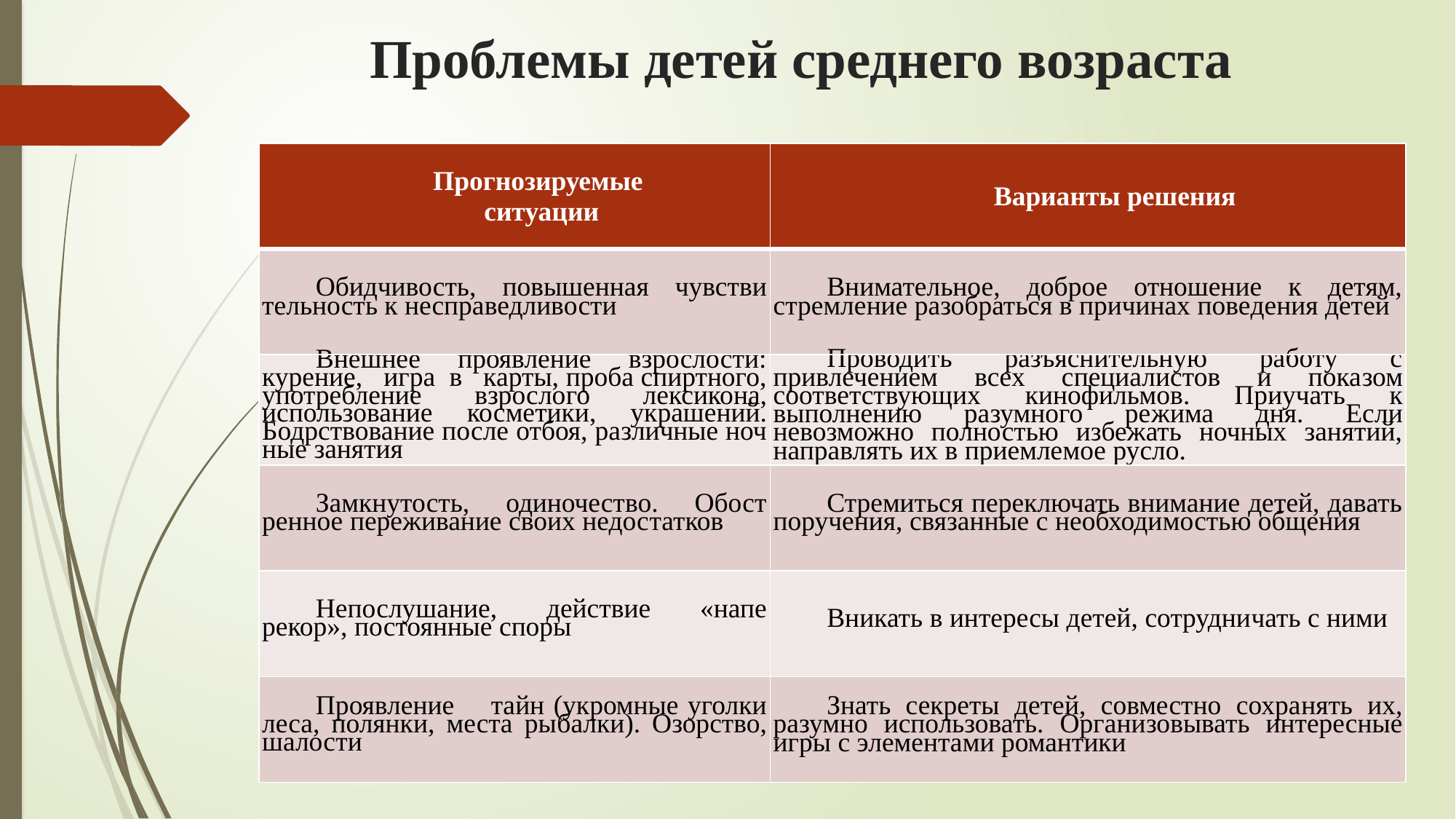

# Проблемы детей среднего возраста
| Прогнозируемые ситуации | Варианты решения |
| --- | --- |
| Обидчивость, повышенная чувстви­тельность к несправедливости | Внимательное, доброе отношение к детям, стремление разобраться в причинах пове­дения детей |
| Внешнее проявление взрослости: курение, игра в карты, проба спиртного, употребление взросло­го лексикона, использование кос­метики, украшений. Бодрствова­ние после отбоя, различные ноч­ные занятия | Проводить разъяснительную работу с привлечением всех специалистов и пока­зом соответствующих кинофильмов. Приучать к выполнению разумного ре­жима дня. Если невозможно полностью избежать ночных занятий, направлять их в приемлемое русло. |
| Замкнутость, одиночество. Обост­ренное переживание своих недос­татков | Стремиться переключать внимание детей, давать поручения, связанные с необходи­мостью общения |
| Непослушание, действие «напе­рекор», постоянные споры | Вникать в интересы детей, сотрудни­чать с ними |
| Проявление тайн (укромные уголки леса, полянки, места ры­балки). Озорство, шалости | Знать секреты детей, совместно сохра­нять их, разумно использовать. Органи­зовывать интересные игры с элемента­ми романтики |